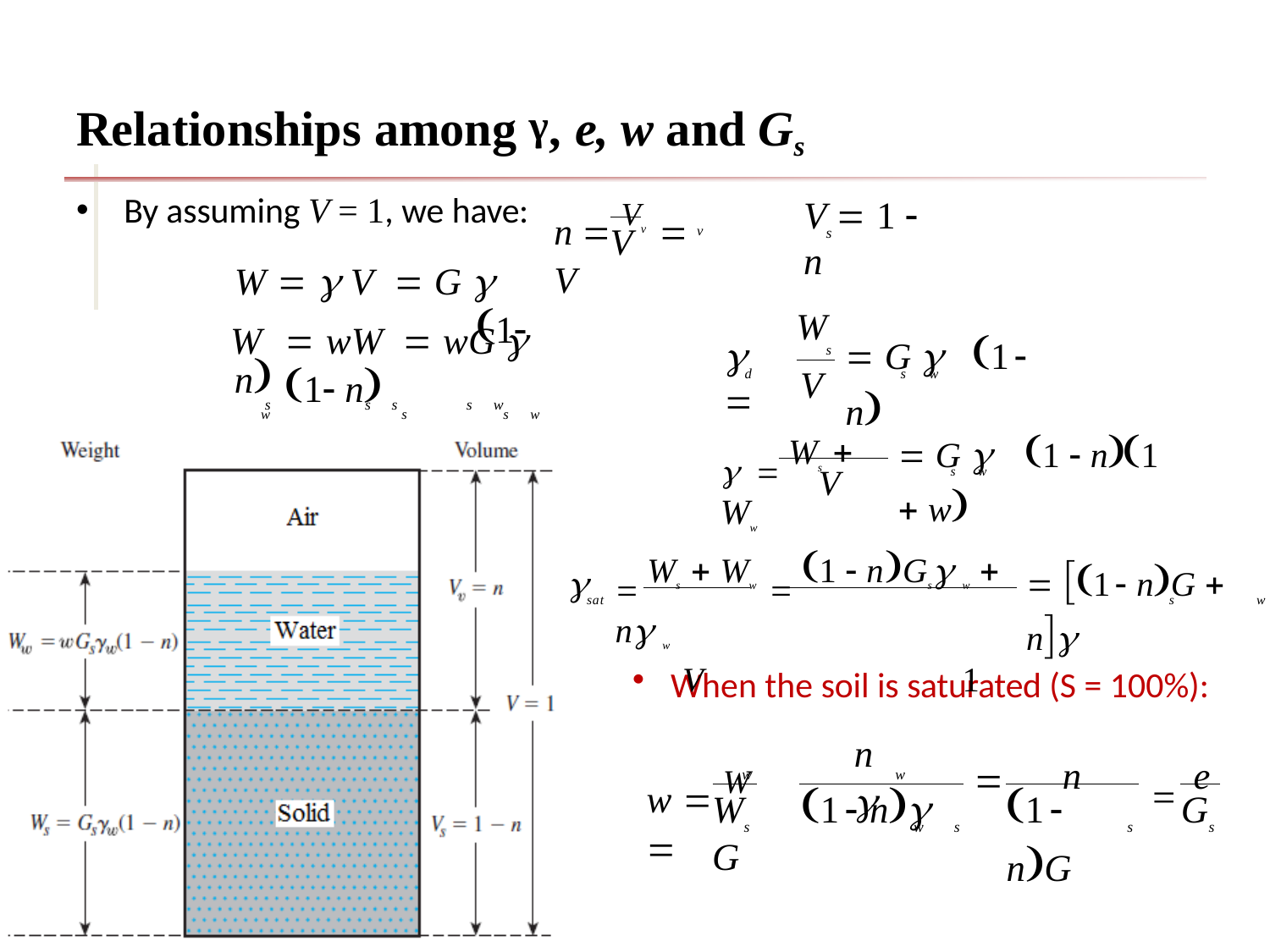

# Relationships among γ, e, w and Gs
By assuming V = 1, we have:
n = Vv    = V
V = 1 − n

V
v
s
W = γ V  = G γ	(1− n)
s	s	s	s	w
W
s
W	= wW  = wG γ	(1− n)
w	s	s	w
= G γ	(1 − n)
γ	=

V
d
s	w
γ  = Ws   + Ww
= G γ	(1 − n)(1 + w)

V
s	w
= Ws   + Ww    = (1 − n)Gsγ w   + nγ w
V	1
= [(1 − n)G + n]γ
γ

sat
s
w
When the soil is saturated (S = 100%):
nγ
n	=	e
w = W	=
=
w
w
W	(1 − n)γ G
(1 − n)G

G
s
w	s
s
s